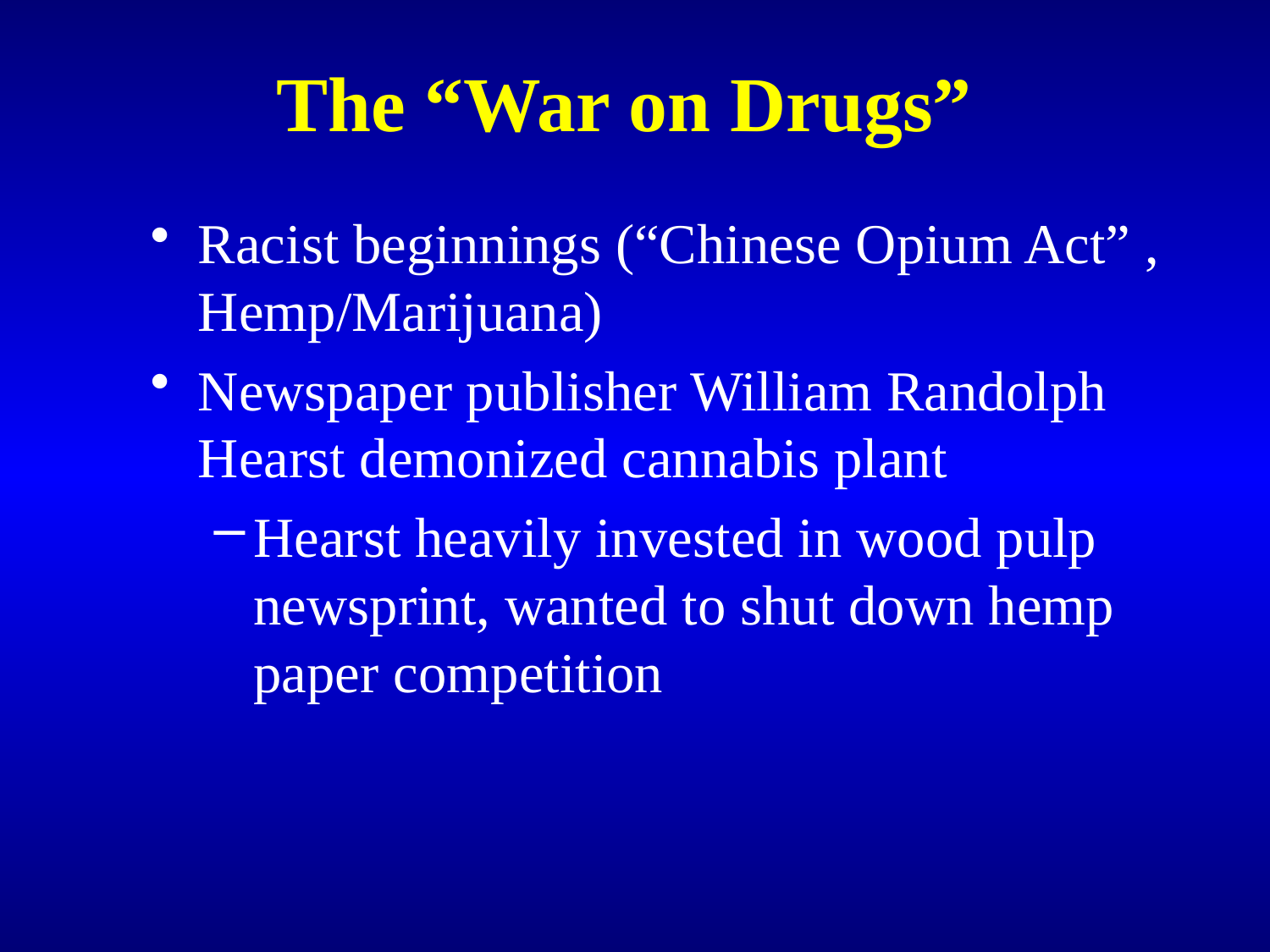

# The “War on Drugs”
Racist beginnings (“Chinese Opium Act” , Hemp/Marijuana)
Newspaper publisher William Randolph Hearst demonized cannabis plant
Hearst heavily invested in wood pulp newsprint, wanted to shut down hemp paper competition